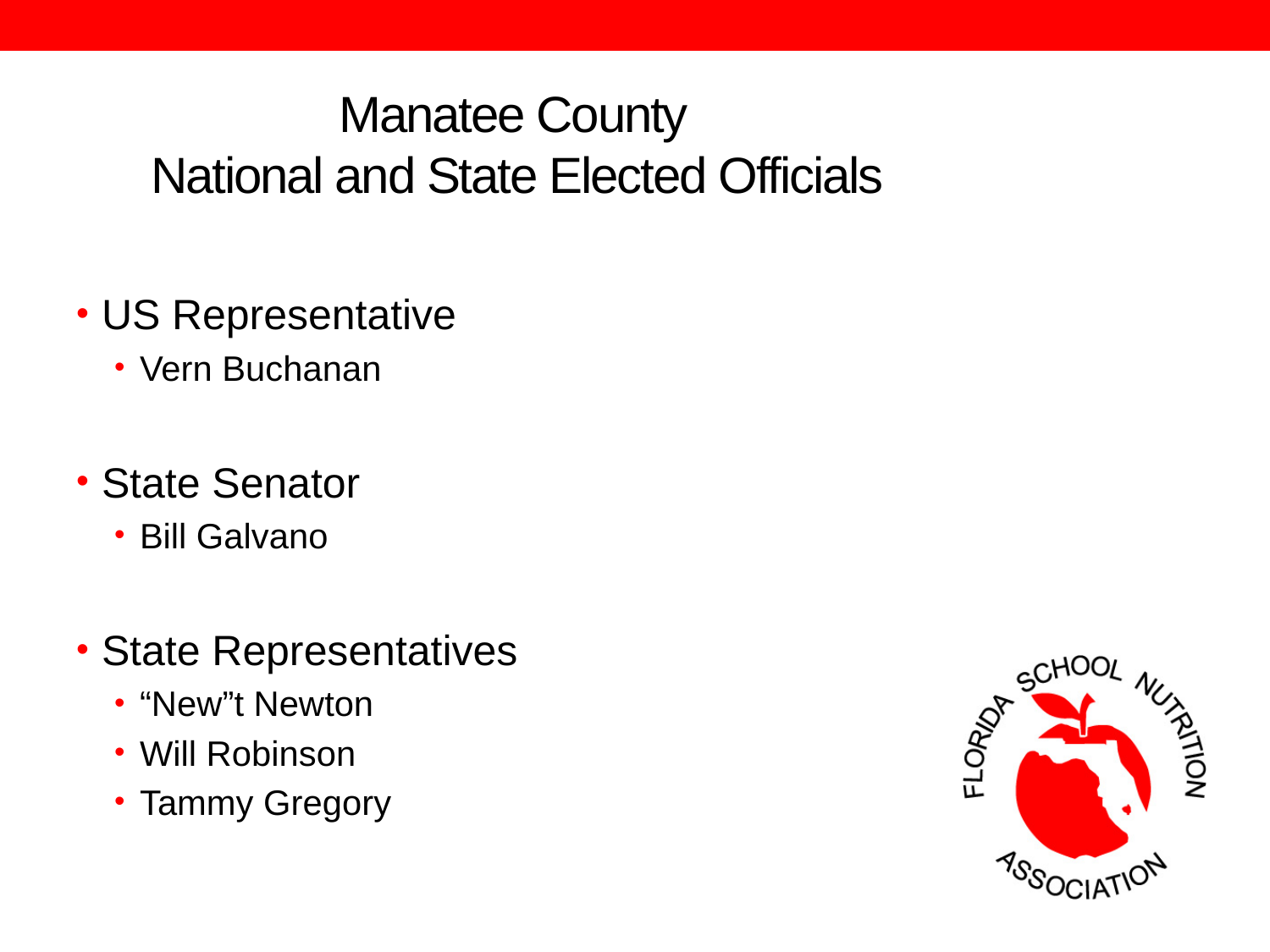

# Manatee County National and State Elected Officials

US Representative
Vern Buchanan

State Senator
Bill Galvano

State Representatives
“New”t Newton
Will Robinson
Tammy Gregory